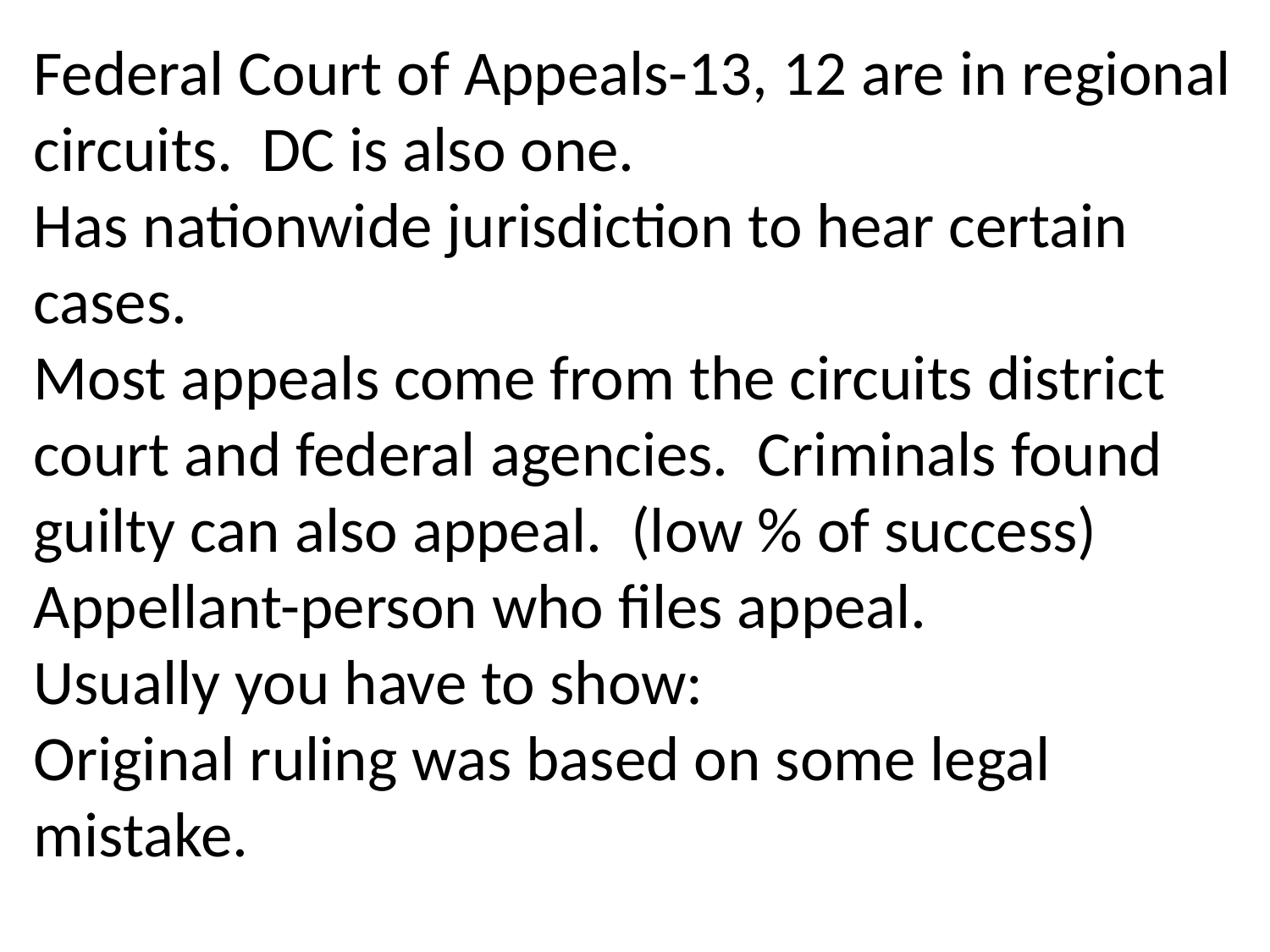

Federal Court of Appeals-13, 12 are in regional circuits.  DC is also one.
Has nationwide jurisdiction to hear certain cases.
Most appeals come from the circuits district court and federal agencies.  Criminals found guilty can also appeal.  (low % of success)
Appellant-person who files appeal.
Usually you have to show:
Original ruling was based on some legal mistake.